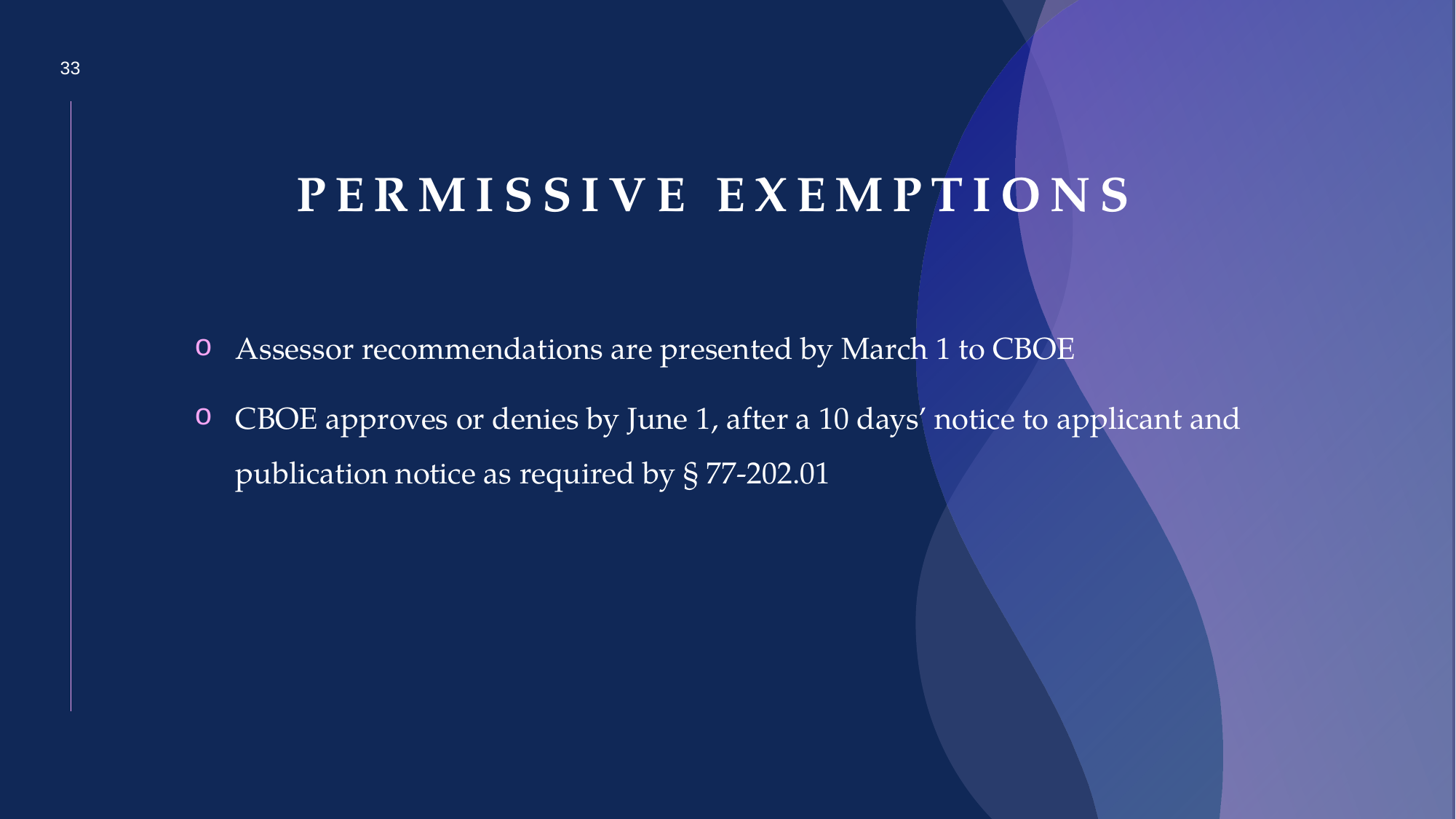

33
# Permissive exemptions
Assessor recommendations are presented by March 1 to CBOE
CBOE approves or denies by June 1, after a 10 days’ notice to applicant and publication notice as required by § 77-202.01